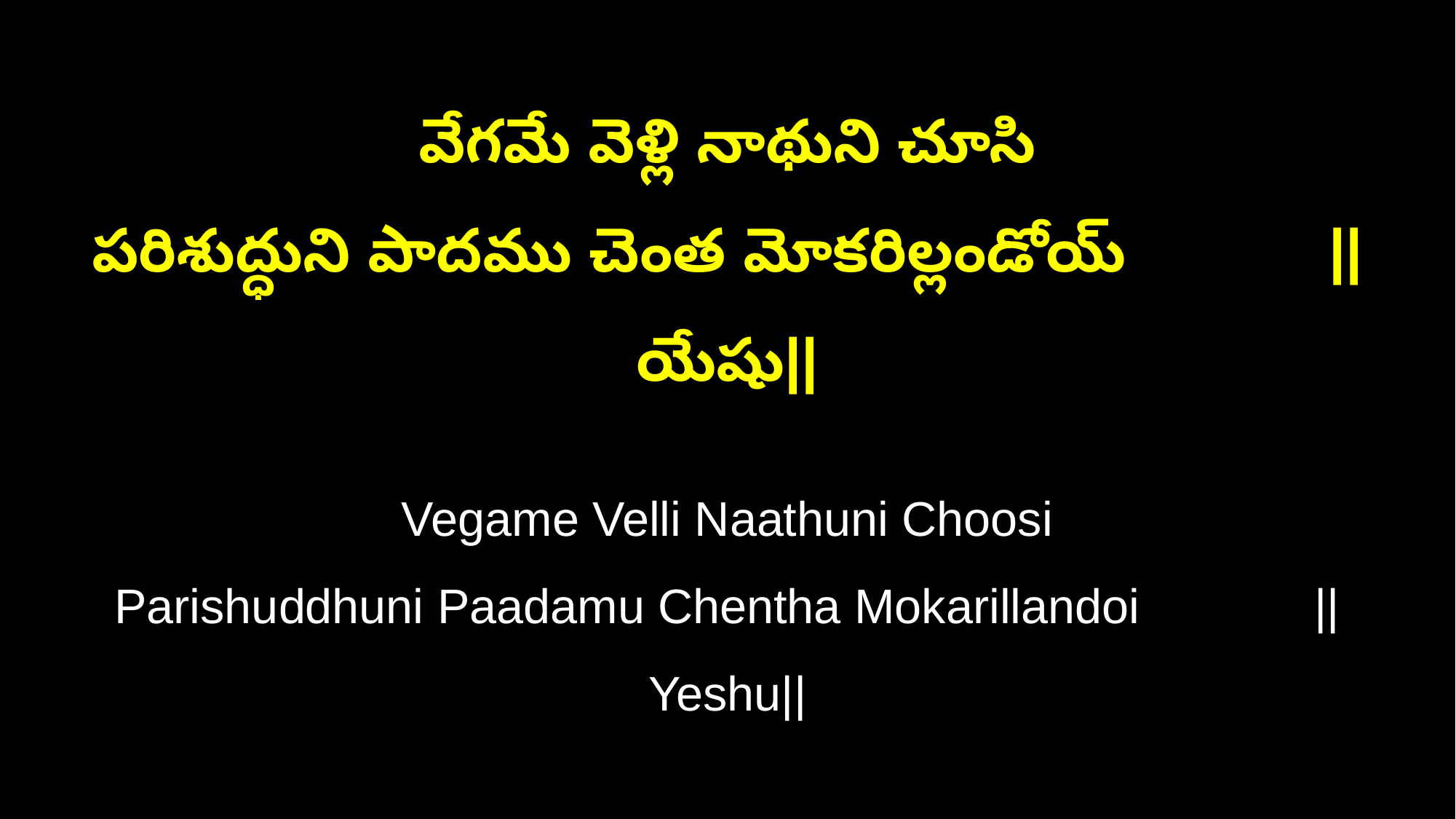

వేగమే వెళ్లి నాథుని చూసి
పరిశుద్ధుని పాదము చెంత మోకరిల్లండోయ్            ||యేషు||
Vegame Velli Naathuni Choosi
Parishuddhuni Paadamu Chentha Mokarillandoi             ||Yeshu||